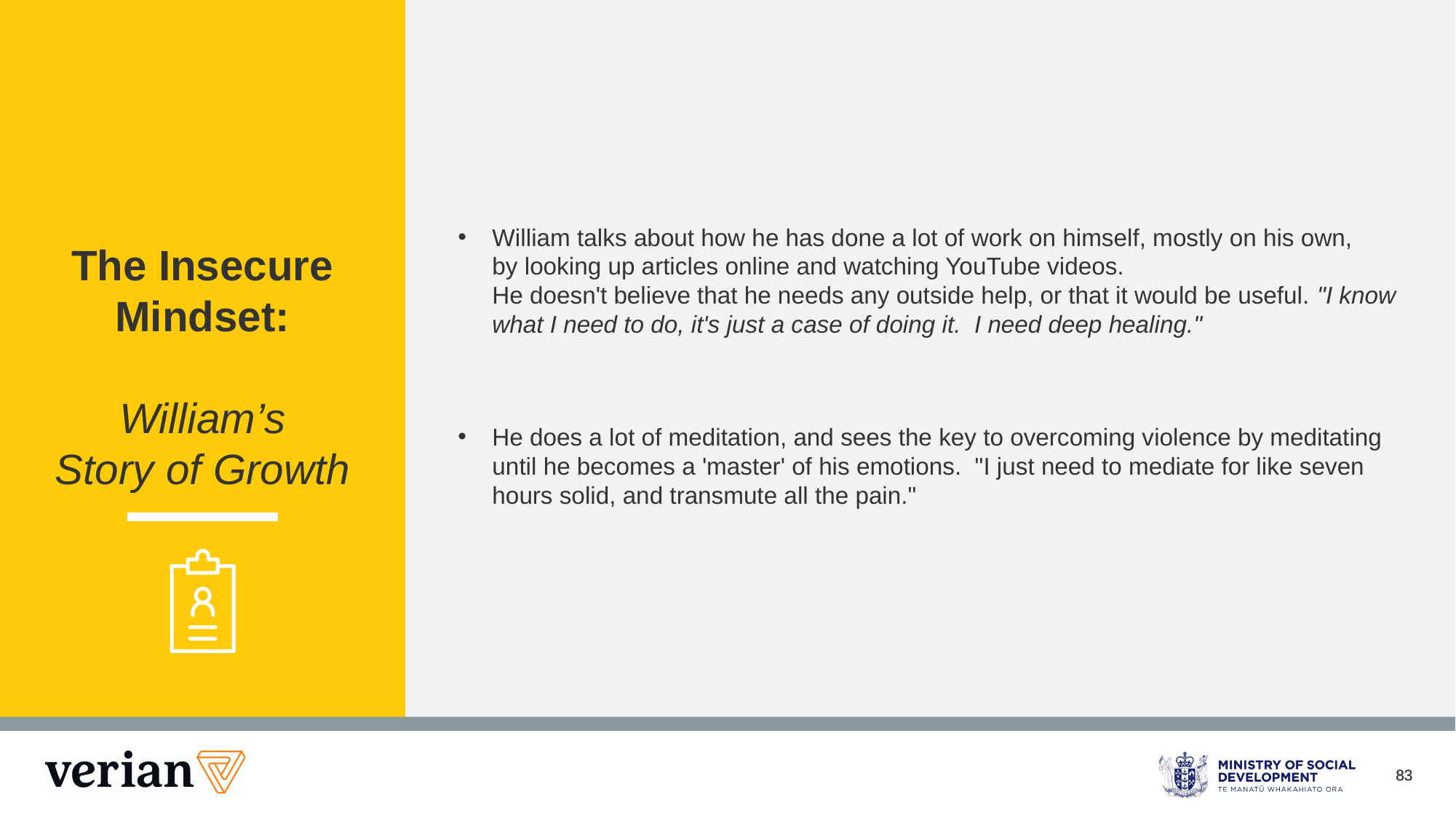

The Insecure Mindset:

William’s
Story of Growth
William talks about how he has done a lot of work on himself, mostly on his own, by looking up articles online and watching YouTube videos.
He doesn't believe that he needs any outside help, or that it would be useful. "I know what I need to do, it's just a case of doing it.  I need deep healing."

He does a lot of meditation, and sees the key to overcoming violence by meditating until he becomes a 'master' of his emotions.  "I just need to mediate for like seven hours solid, and transmute all the pain."
83